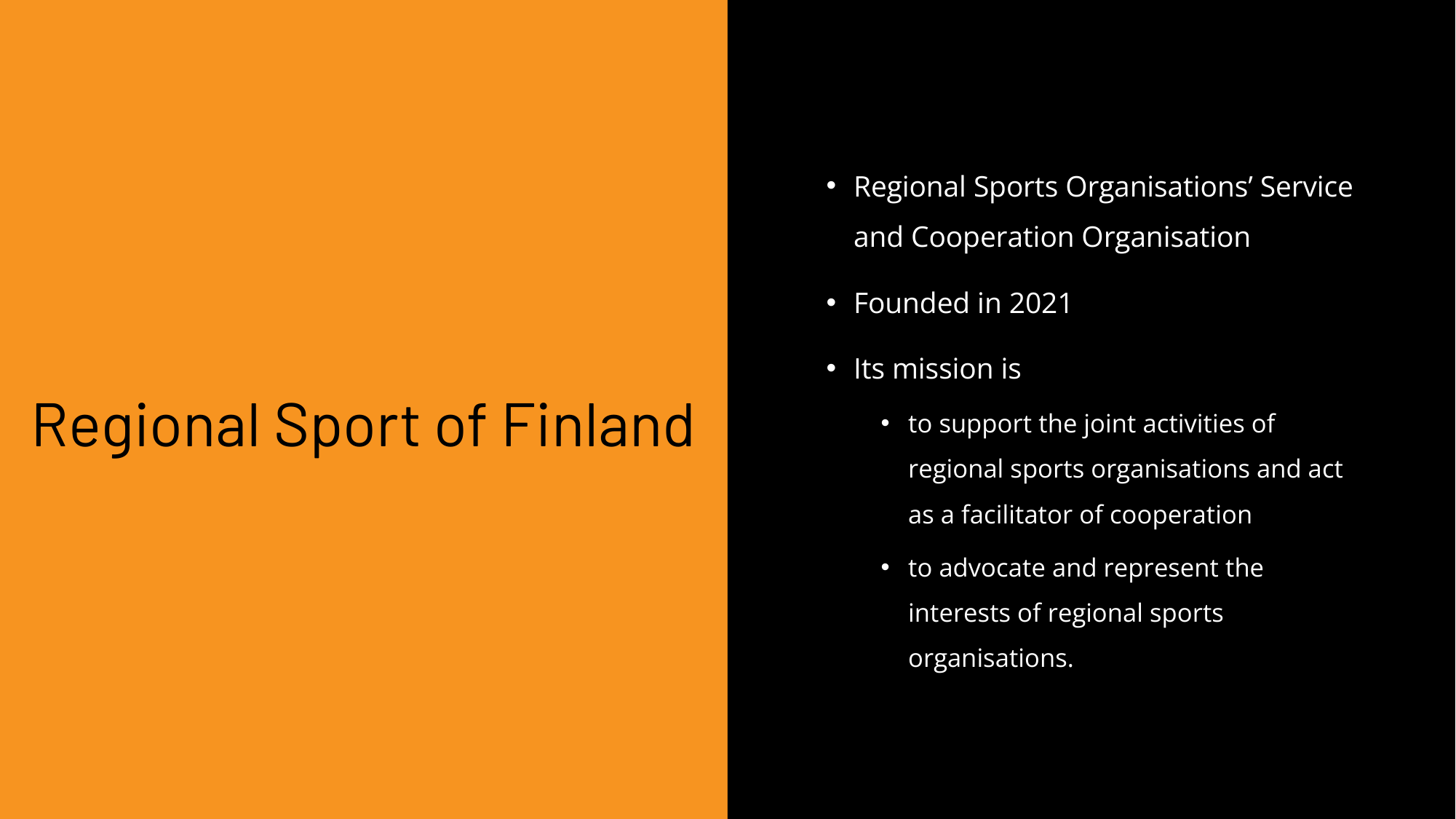

Regional Sports Organisations’ Service and Cooperation Organisation
Founded in 2021
Its mission is
to support the joint activities of regional sports organisations and act as a facilitator of cooperation
to advocate and represent the interests of regional sports organisations.
# Regional Sport of Finland